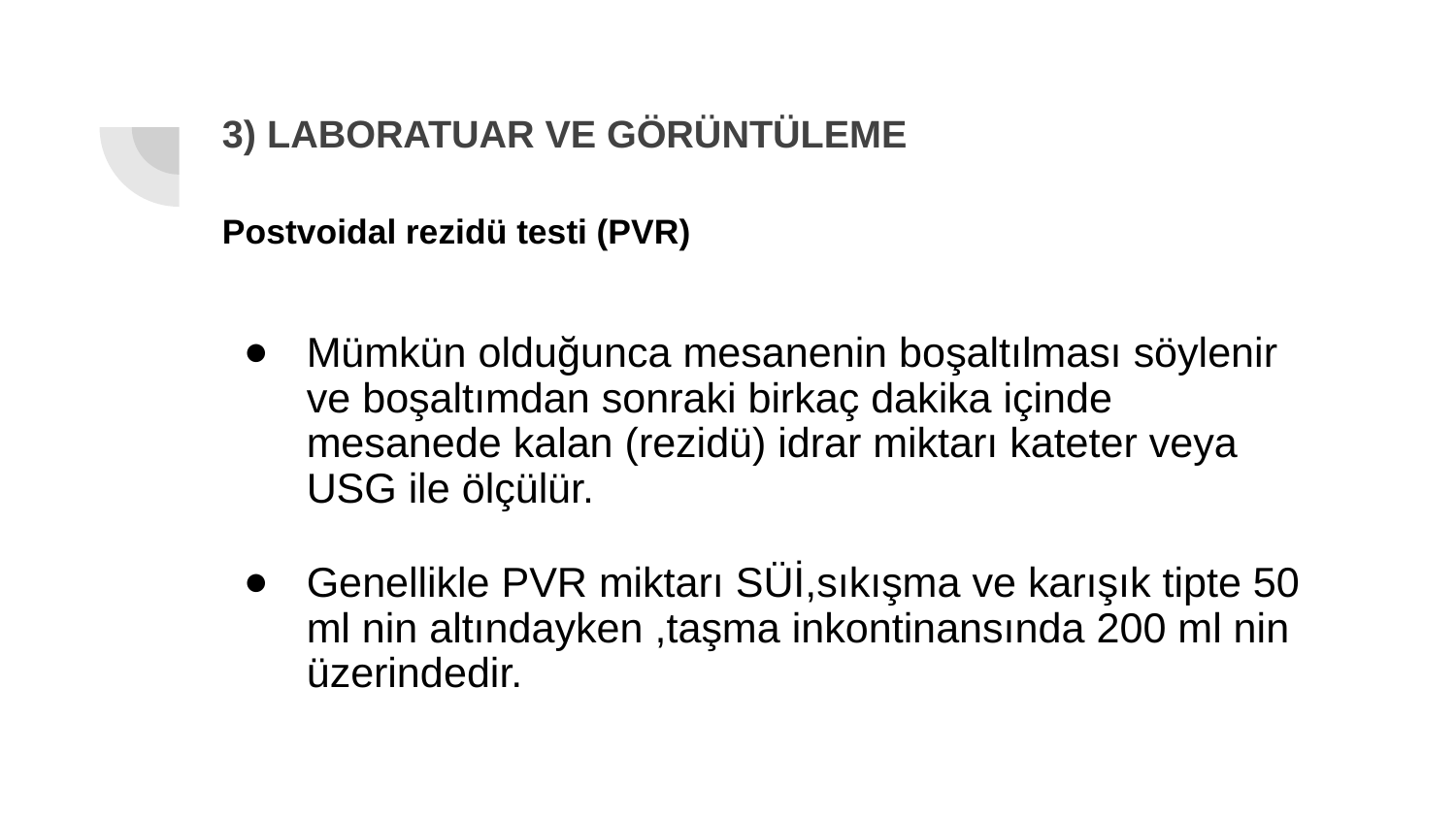

# 3) LABORATUAR VE GÖRÜNTÜLEME
Postvoidal rezidü testi (PVR)
Mümkün olduğunca mesanenin boşaltılması söylenir ve boşaltımdan sonraki birkaç dakika içinde mesanede kalan (rezidü) idrar miktarı kateter veya USG ile ölçülür.

Genellikle PVR miktarı SÜİ,sıkışma ve karışık tipte 50 ml nin altındayken ,taşma inkontinansında 200 ml nin üzerindedir.